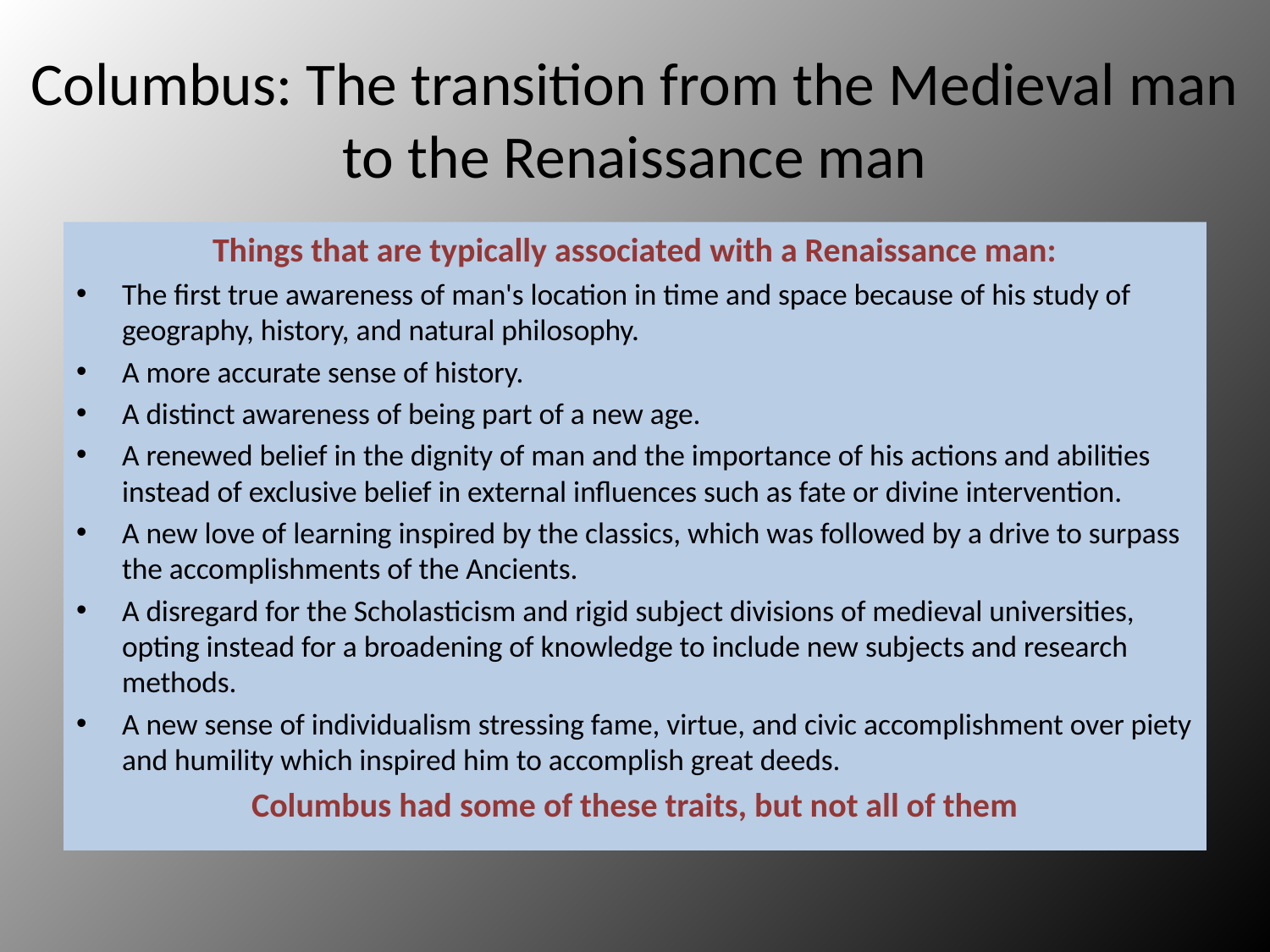

# Columbus: The transition from the Medieval man to the Renaissance man
Things that are typically associated with a Renaissance man:
The first true awareness of man's location in time and space because of his study of geography, history, and natural philosophy.
A more accurate sense of history.
A distinct awareness of being part of a new age.
A renewed belief in the dignity of man and the importance of his actions and abilities instead of exclusive belief in external influences such as fate or divine intervention.
A new love of learning inspired by the classics, which was followed by a drive to surpass the accomplishments of the Ancients.
A disregard for the Scholasticism and rigid subject divisions of medieval universities, opting instead for a broadening of knowledge to include new subjects and research methods.
A new sense of individualism stressing fame, virtue, and civic accomplishment over piety and humility which inspired him to accomplish great deeds.
Columbus had some of these traits, but not all of them